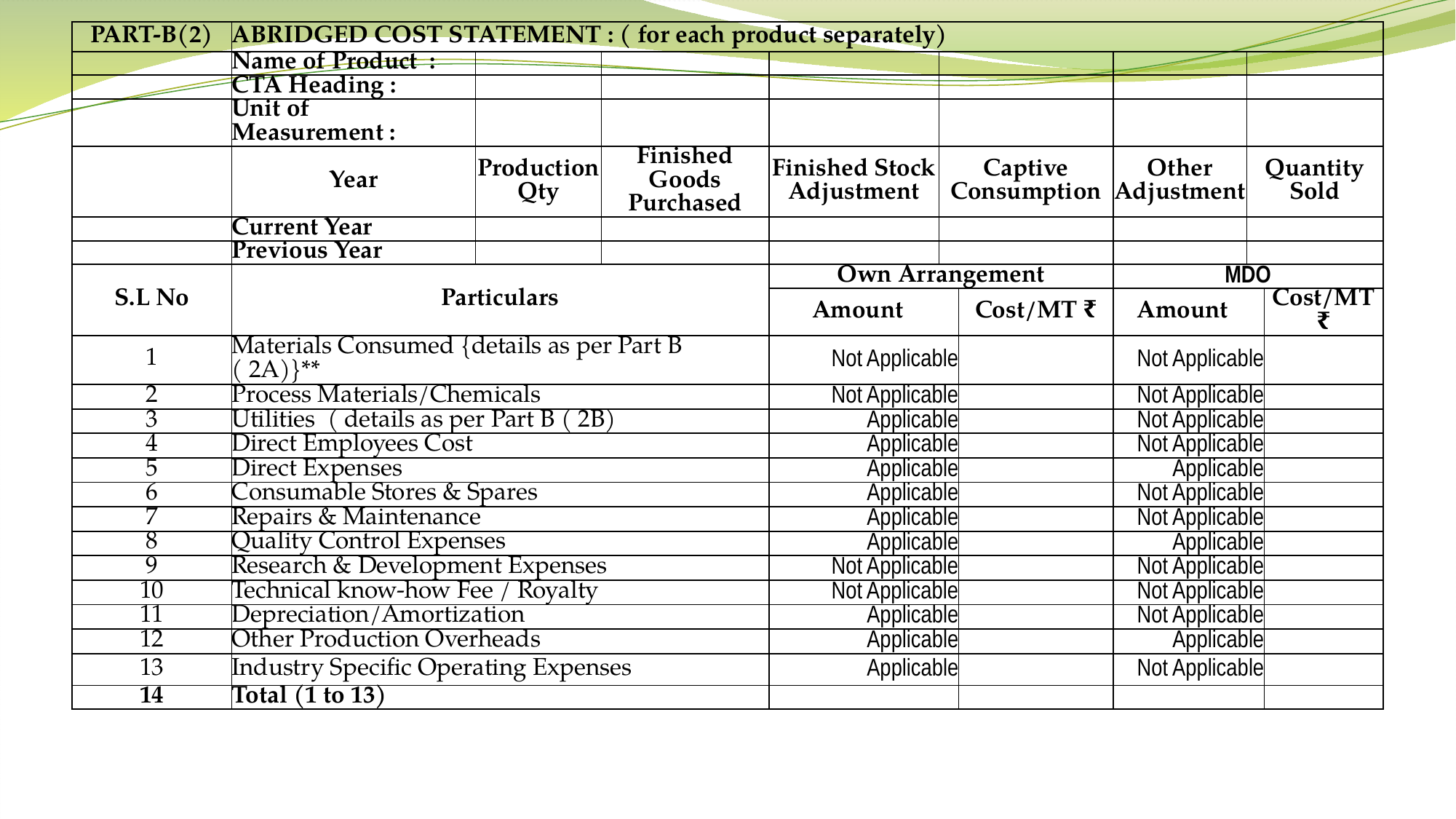

| PART-B(2) | ABRIDGED COST STATEMENT : ( for each product separately) |  |  |  |  |  |  |  |  |
| --- | --- | --- | --- | --- | --- | --- | --- | --- | --- |
|  | Name of Product : |  |  |  |  |  |  |  |  |
|  | CTA Heading : |  |  |  |  |  |  |  |  |
|  | Unit of Measurement : |  |  |  |  |  |  |  |  |
|  | Year | Production Qty | Finished Goods Purchased | Finished Stock Adjustment | Captive Consumption |  | Other Adjustment | Quantity Sold |  |
|  | Current Year |  |  |  |  |  |  |  |  |
|  | Previous Year |  |  |  |  |  |  |  |  |
| S.L No | Particulars |  |  | Own Arrangement |  |  | MDO |  |  |
|  |  |  |  | Amount | Cost/MT ₹ | Cost/MT ₹ | Amount | Cost/MT ₹ | Cost/MT ₹ |
| 1 | Materials Consumed {details as per Part B ( 2A)}\*\* |  |  | Not Applicable |  |  | Not Applicable |  |  |
| 2 | Process Materials/Chemicals |  |  | Not Applicable |  |  | Not Applicable |  |  |
| 3 | Utilities ( details as per Part B ( 2B) |  |  | Applicable |  |  | Not Applicable |  |  |
| 4 | Direct Employees Cost |  |  | Applicable |  |  | Not Applicable |  |  |
| 5 | Direct Expenses |  |  | Applicable |  |  | Applicable |  |  |
| 6 | Consumable Stores & Spares |  |  | Applicable |  |  | Not Applicable |  |  |
| 7 | Repairs & Maintenance |  |  | Applicable |  |  | Not Applicable |  |  |
| 8 | Quality Control Expenses |  |  | Applicable |  |  | Applicable |  |  |
| 9 | Research & Development Expenses |  |  | Not Applicable |  |  | Not Applicable |  |  |
| 10 | Technical know-how Fee / Royalty |  |  | Not Applicable |  |  | Not Applicable |  |  |
| 11 | Depreciation/Amortization |  |  | Applicable |  |  | Not Applicable |  |  |
| 12 | Other Production Overheads |  |  | Applicable |  |  | Applicable |  |  |
| 13 | Industry Specific Operating Expenses |  |  | Applicable |  |  | Not Applicable |  |  |
| 14 | Total (1 to 13) |  |  |  |  |  |  |  |  |